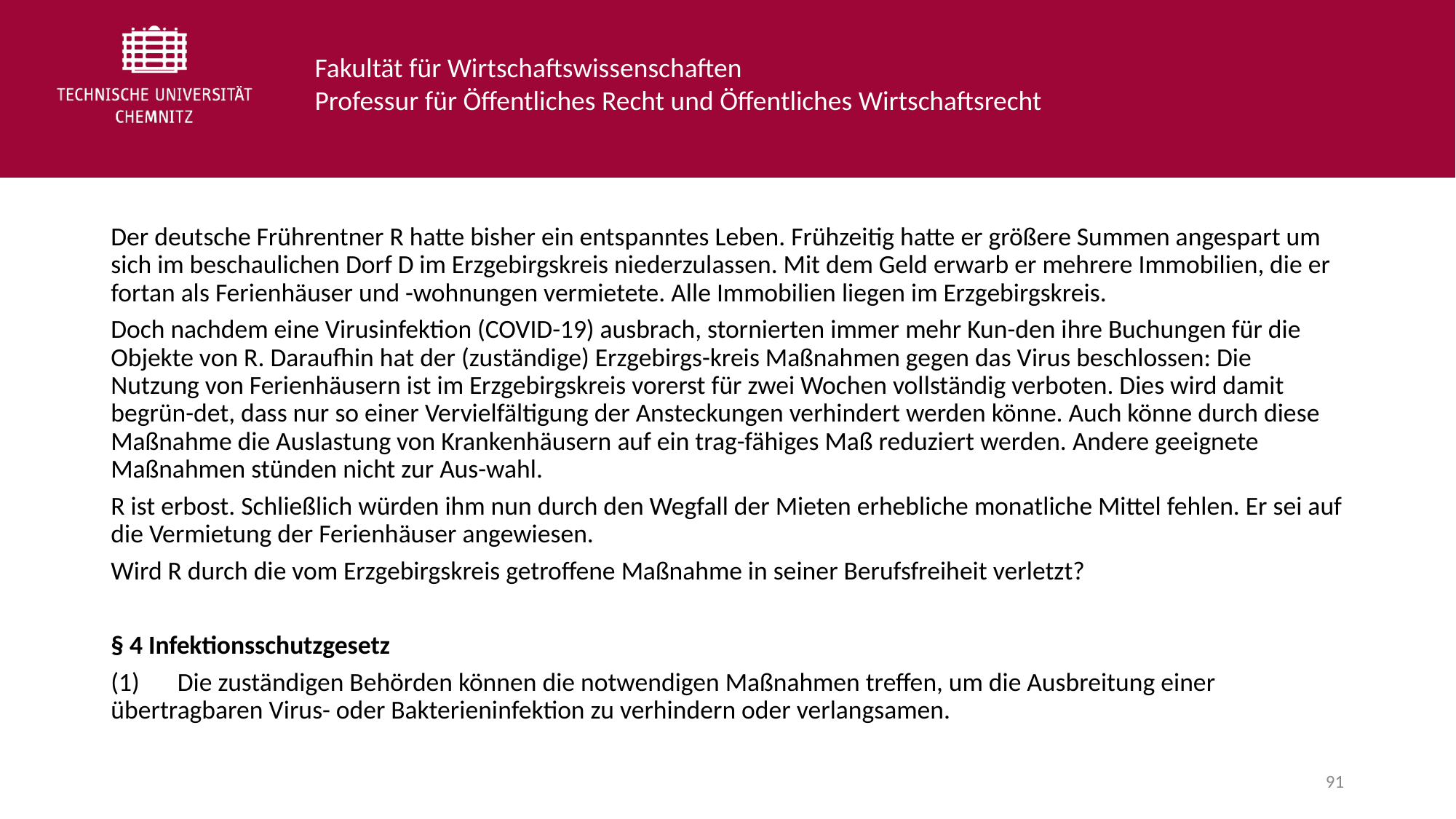

Der deutsche Frührentner R hatte bisher ein entspanntes Leben. Frühzeitig hatte er größere Summen angespart um sich im beschaulichen Dorf D im Erzgebirgskreis niederzulassen. Mit dem Geld erwarb er mehrere Immobilien, die er fortan als Ferienhäuser und -wohnungen vermietete. Alle Immobilien liegen im Erzgebirgskreis.
Doch nachdem eine Virusinfektion (COVID-19) ausbrach, stornierten immer mehr Kun-den ihre Buchungen für die Objekte von R. Daraufhin hat der (zuständige) Erzgebirgs-kreis Maßnahmen gegen das Virus beschlossen: Die Nutzung von Ferienhäusern ist im Erzgebirgskreis vorerst für zwei Wochen vollständig verboten. Dies wird damit begrün-det, dass nur so einer Vervielfältigung der Ansteckungen verhindert werden könne. Auch könne durch diese Maßnahme die Auslastung von Krankenhäusern auf ein trag-fähiges Maß reduziert werden. Andere geeignete Maßnahmen stünden nicht zur Aus-wahl.
R ist erbost. Schließlich würden ihm nun durch den Wegfall der Mieten erhebliche monatliche Mittel fehlen. Er sei auf die Vermietung der Ferienhäuser angewiesen.
Wird R durch die vom Erzgebirgskreis getroffene Maßnahme in seiner Berufsfreiheit verletzt?

§ 4 Infektionsschutzgesetz
(1)	Die zuständigen Behörden können die notwendigen Maßnahmen treffen, um die Ausbreitung einer übertragbaren Virus- oder Bakterieninfektion zu verhindern oder verlangsamen.

91